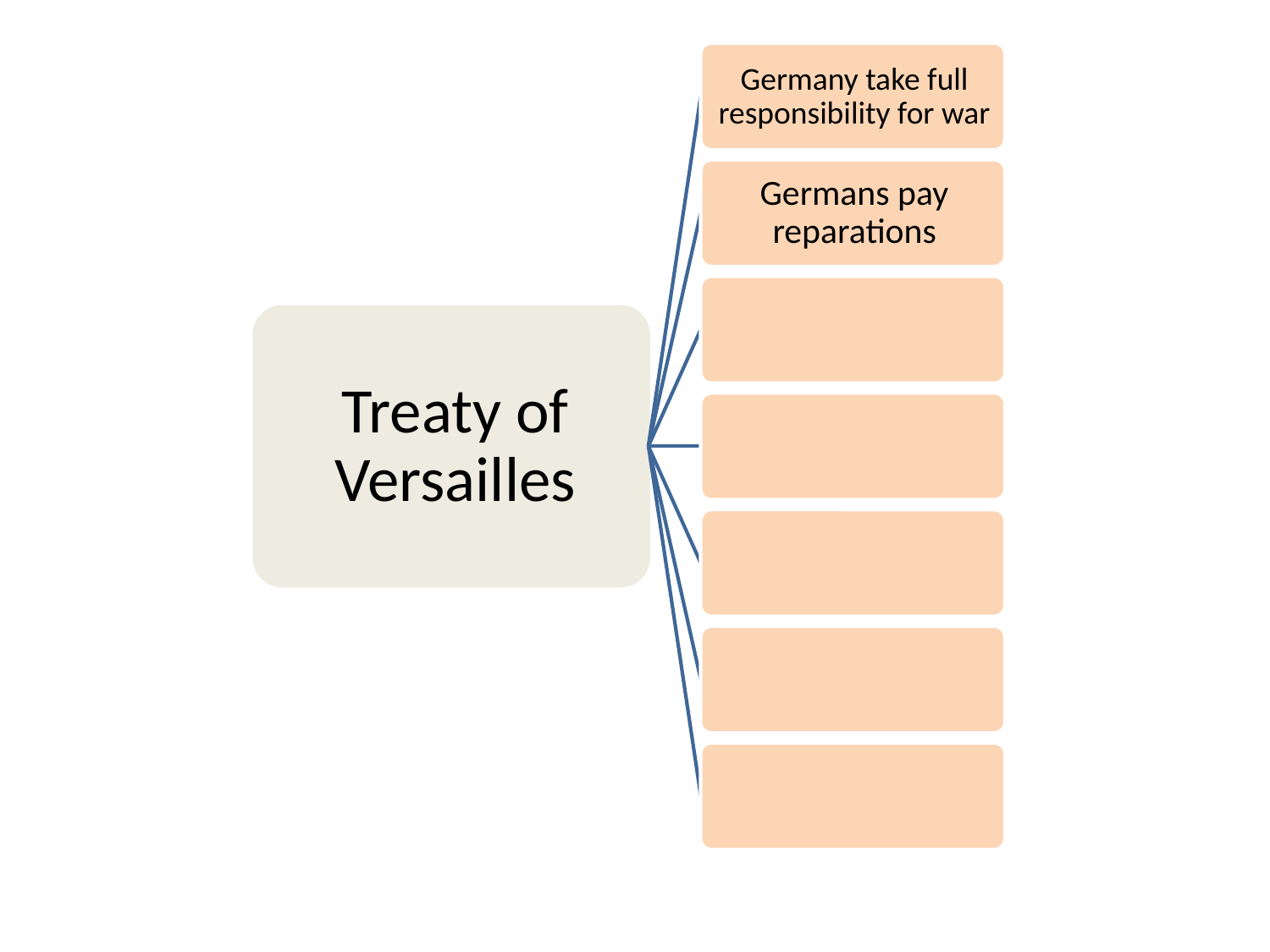

Treaty of Versailles

Germany take full responsibility for war

Germans pay reparations